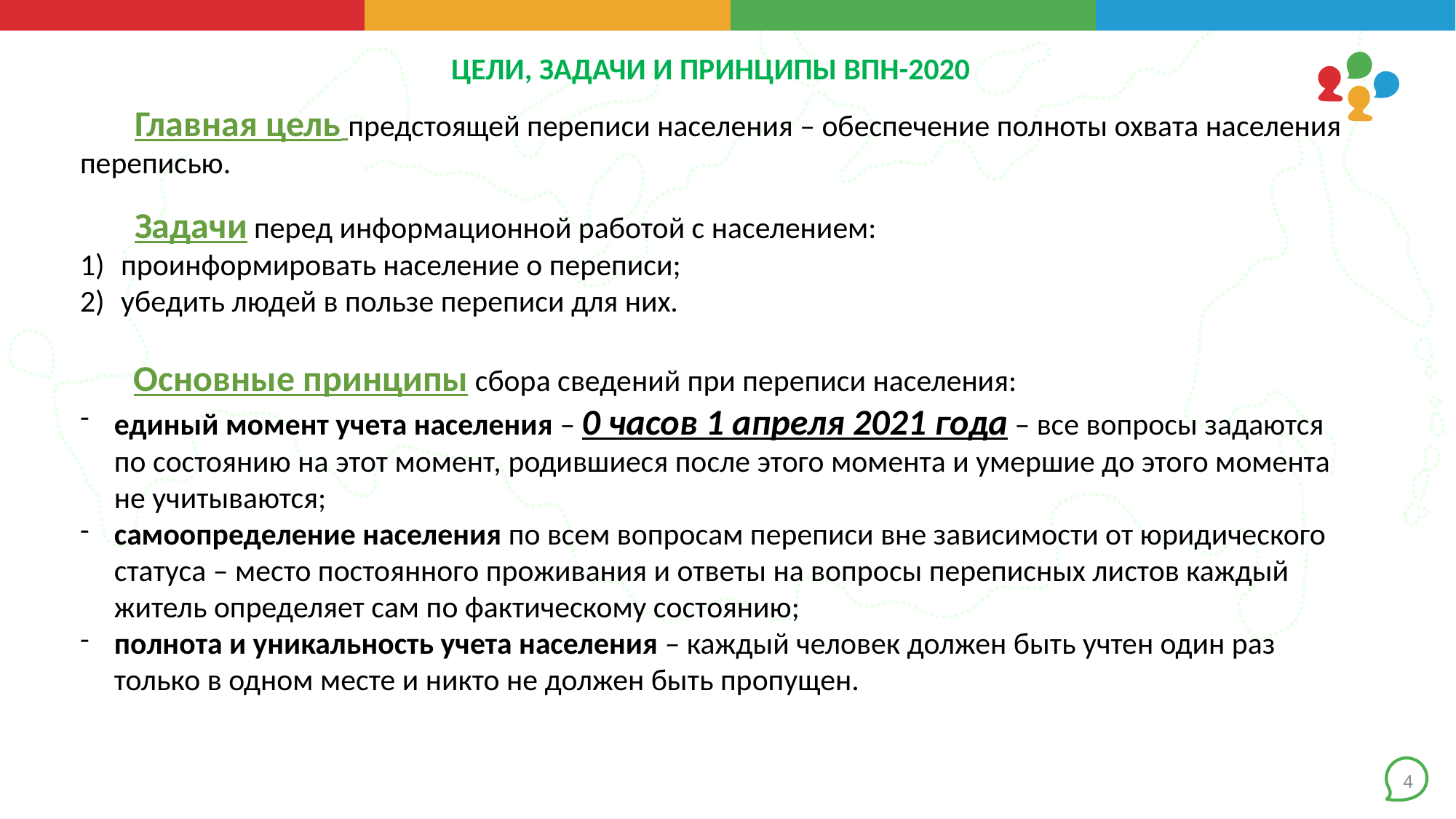

ЦЕЛИ, ЗАДАЧИ И ПРИНЦИПЫ ВПН-2020
Главная цель предстоящей переписи населения – обеспечение полноты охвата населения переписью.

Задачи перед информационной работой с населением:
проинформировать население о переписи;
убедить людей в пользе переписи для них.

Основные принципы сбора сведений при переписи населения:
единый момент учета населения – 0 часов 1 апреля 2021 года – все вопросы задаются по состоянию на этот момент, родившиеся после этого момента и умершие до этого момента не учитываются;
самоопределение населения по всем вопросам переписи вне зависимости от юридического статуса – место постоянного проживания и ответы на вопросы переписных листов каждый житель определяет сам по фактическому состоянию;
полнота и уникальность учета населения – каждый человек должен быть учтен один раз только в одном месте и никто не должен быть пропущен.

4